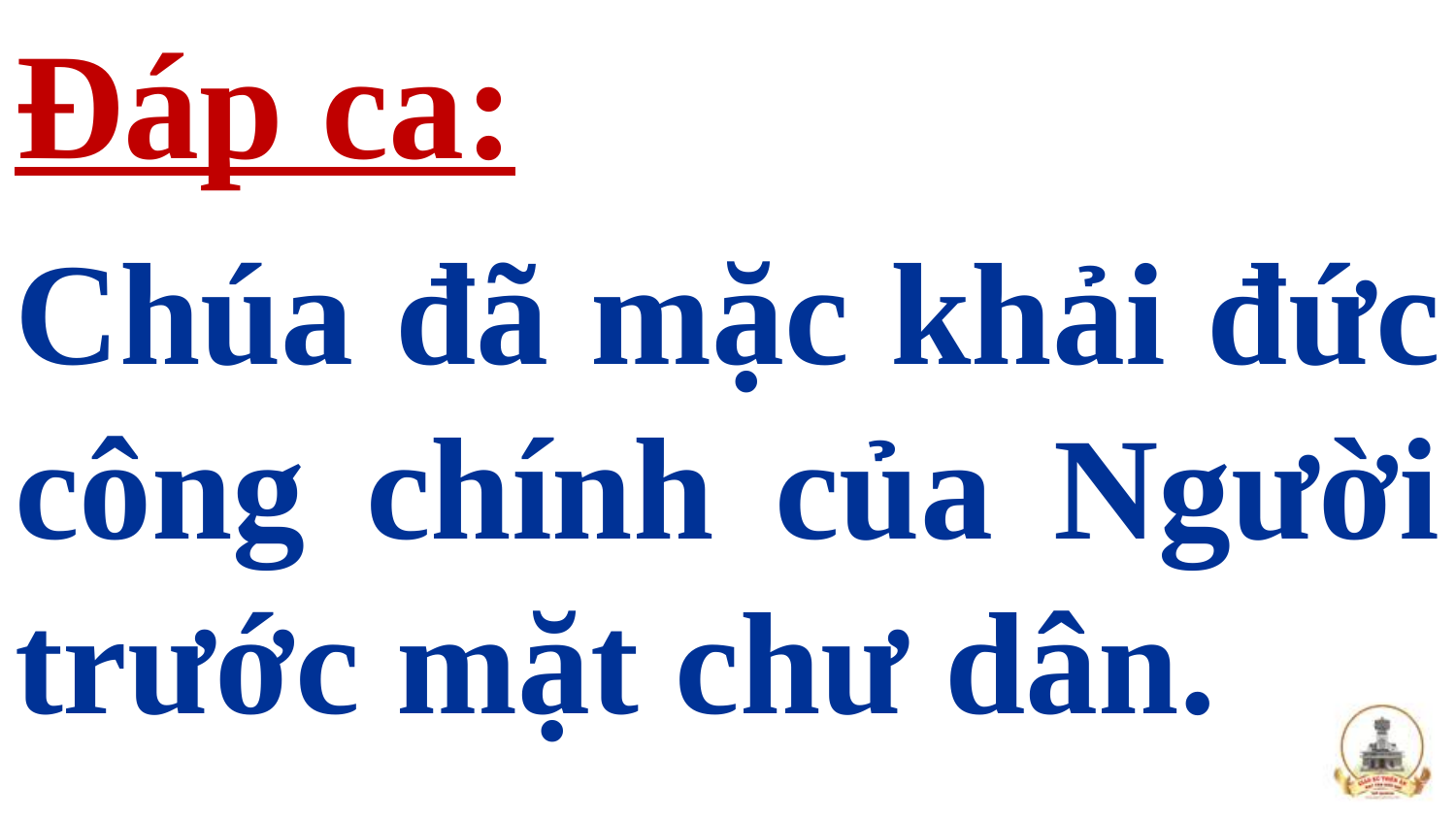

Đáp ca:
Chúa đã mặc khải đức công chính của Người trước mặt chư dân.

#